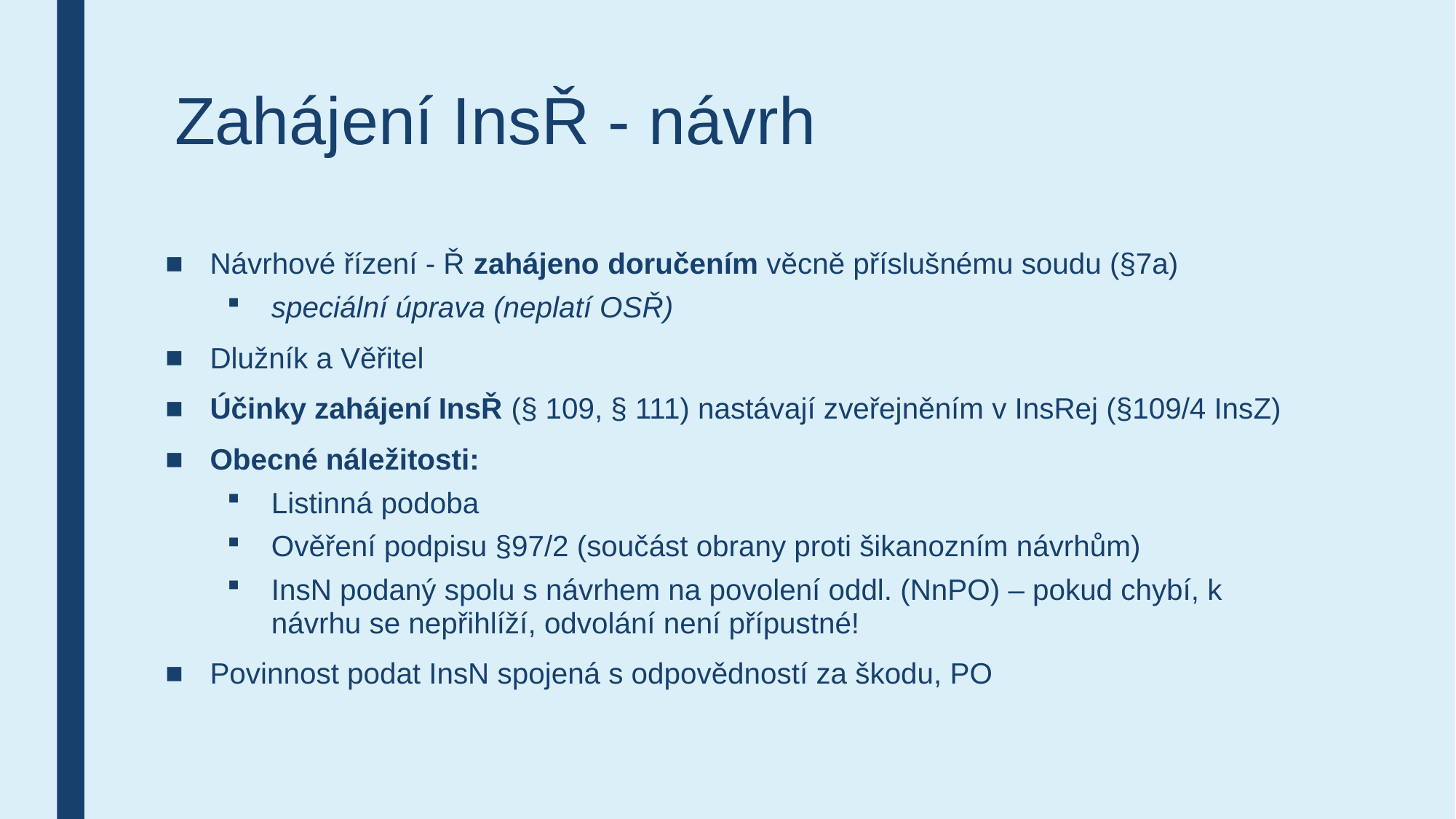

# Zahájení InsŘ - návrh
Návrhové řízení - Ř zahájeno doručením věcně příslušnému soudu (§7a)
speciální úprava (neplatí OSŘ)
Dlužník a Věřitel
Účinky zahájení InsŘ (§ 109, § 111) nastávají zveřejněním v InsRej (§109/4 InsZ)
Obecné náležitosti:
Listinná podoba
Ověření podpisu §97/2 (součást obrany proti šikanozním návrhům)
InsN podaný spolu s návrhem na povolení oddl. (NnPO) – pokud chybí, k návrhu se nepřihlíží, odvolání není přípustné!
Povinnost podat InsN spojená s odpovědností za škodu, PO